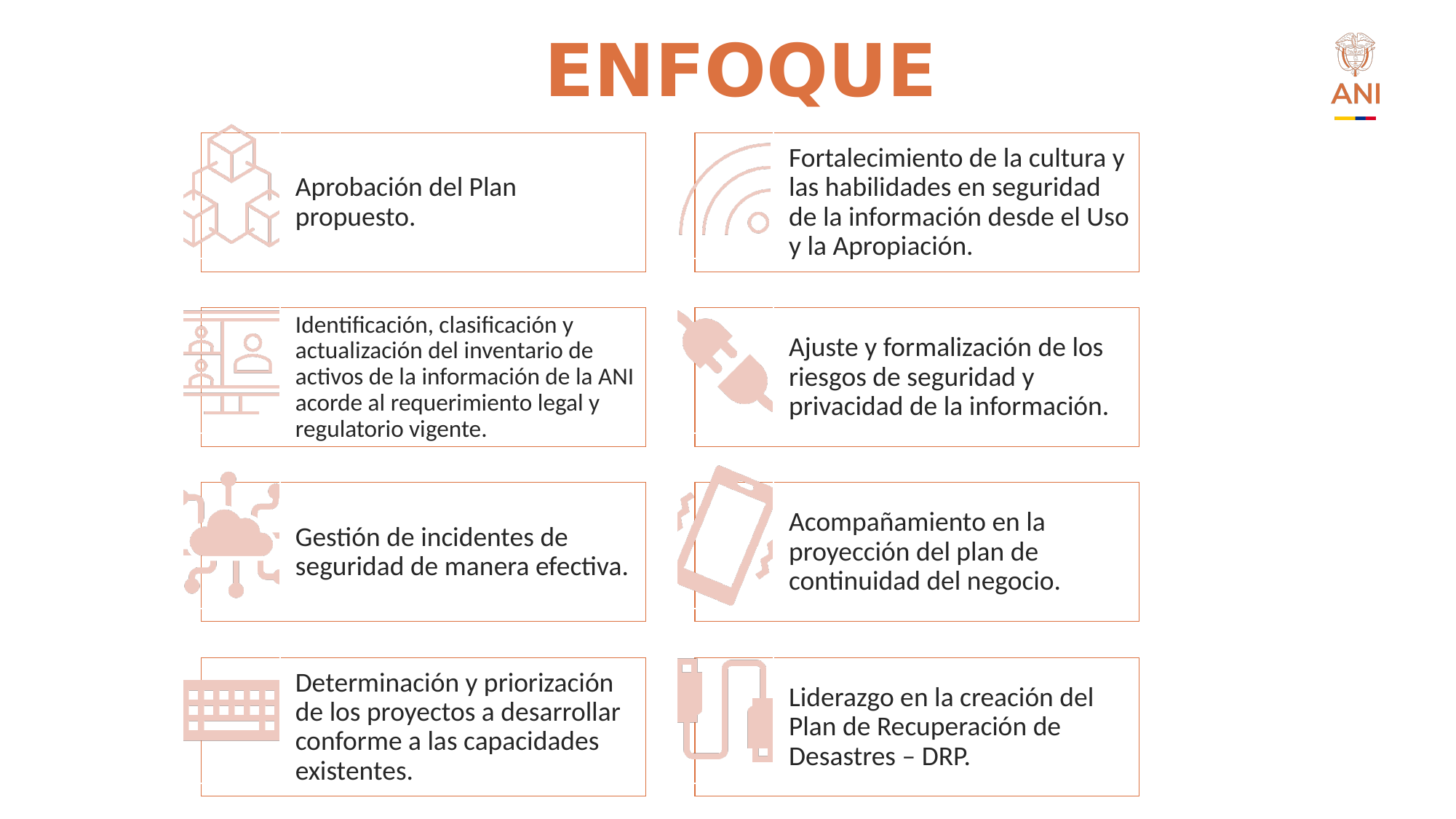

# ENFOQUE
Aprobación del Plan propuesto.
Fortalecimiento de la cultura y las habilidades en seguridad de la información desde el Uso y la Apropiación.
Identificación, clasificación y actualización del inventario de activos de la información de la ANI acorde al requerimiento legal y regulatorio vigente.
Ajuste y formalización de los riesgos de seguridad y privacidad de la información.
Gestión de incidentes de seguridad de manera efectiva.
Acompañamiento en la proyección del plan de continuidad del negocio.
Determinación y priorización de los proyectos a desarrollar conforme a las capacidades existentes.
Liderazgo en la creación del Plan de Recuperación de Desastres – DRP.